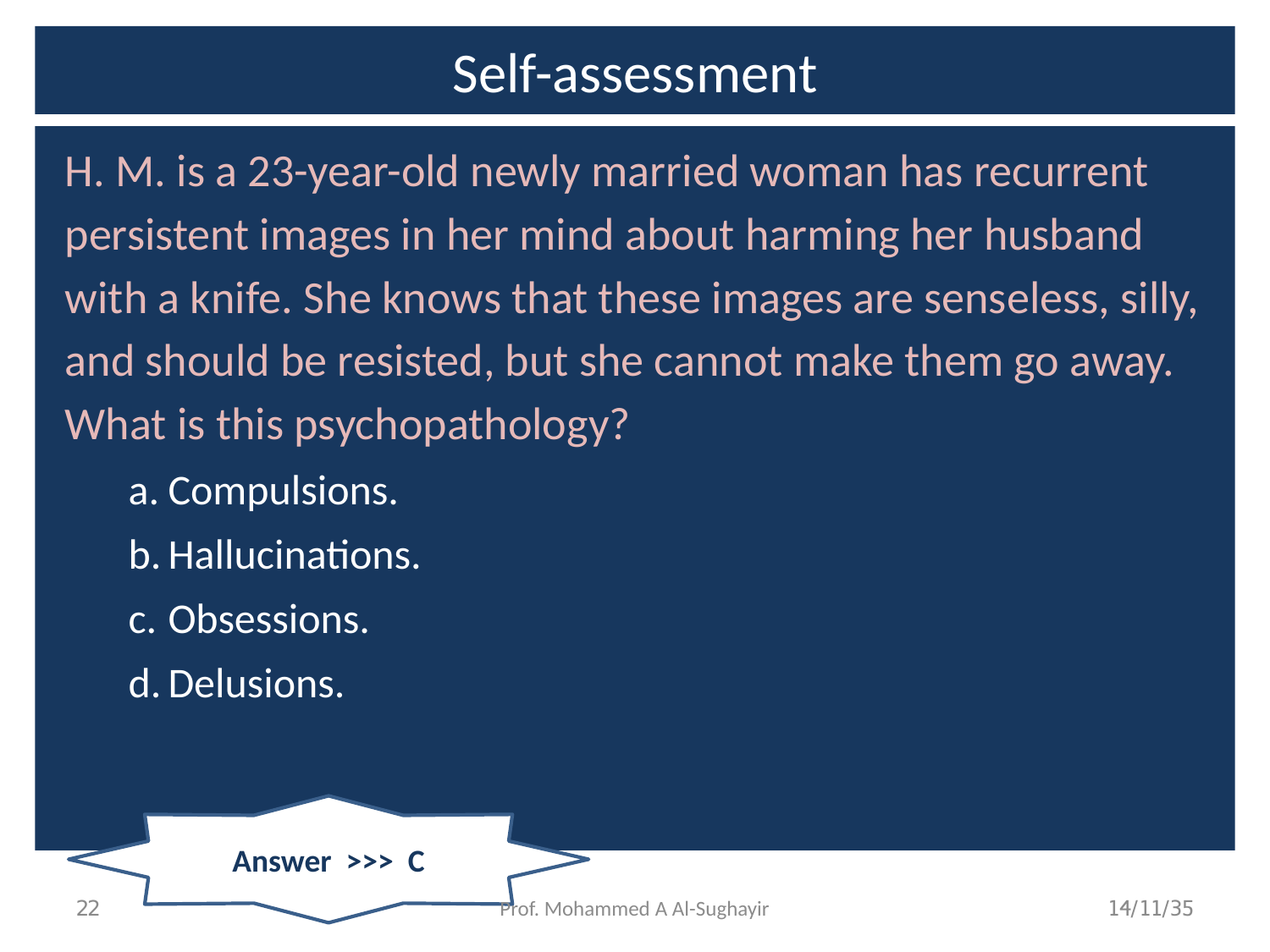

# Self-assessment
H. M. is a 23-year-old newly married woman has recurrent persistent images in her mind about harming her husband with a knife. She knows that these images are senseless, silly, and should be resisted, but she cannot make them go away. What is this psychopathology?
Compulsions.
Hallucinations.
Obsessions.
Delusions.

Answer  >>>  C
22
Prof. Mohammed A Al-Sughayir
14/11/35